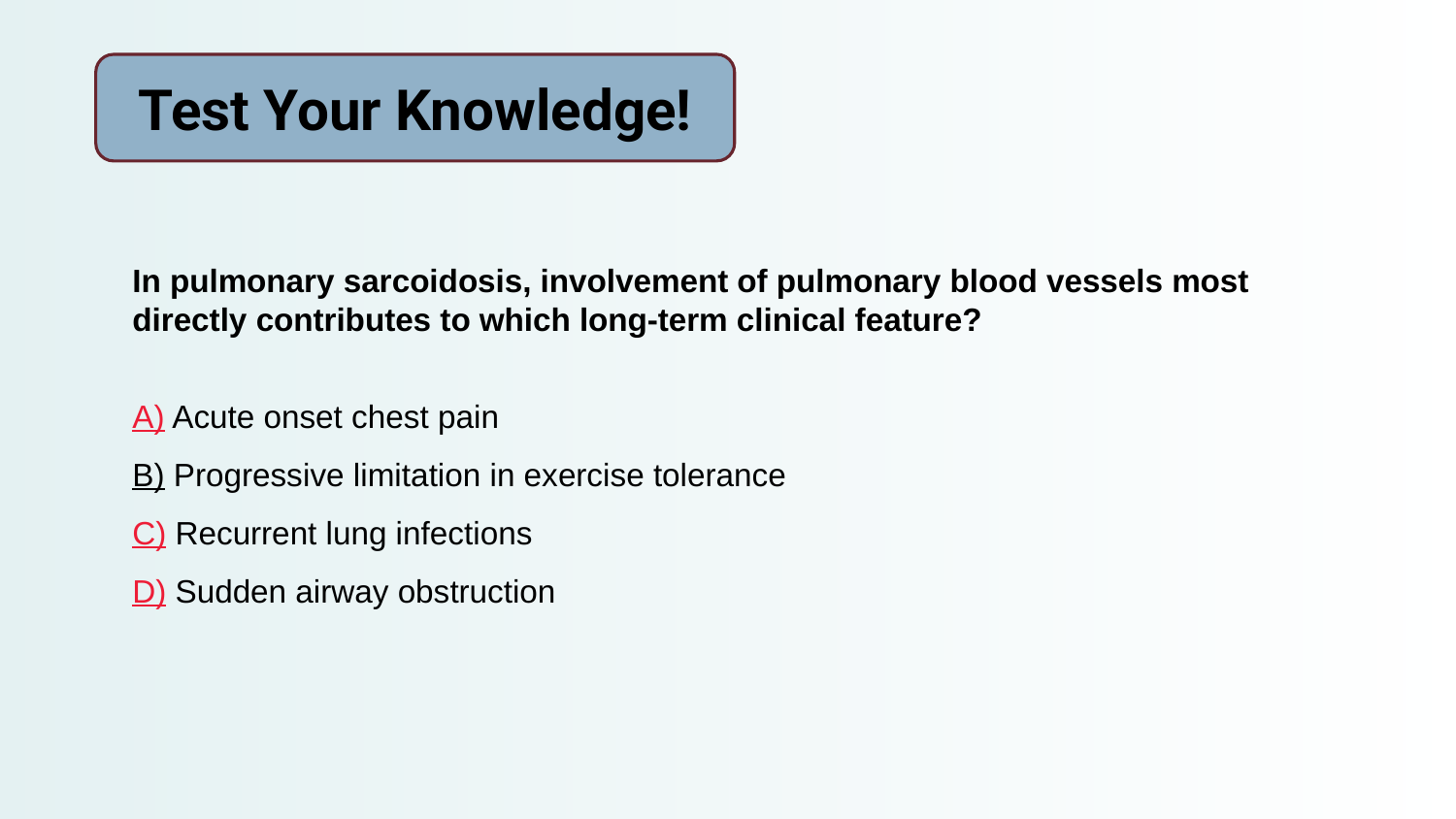

Test Your Knowledge!
In pulmonary sarcoidosis, involvement of pulmonary blood vessels most directly contributes to which long-term clinical feature?

A) Acute onset chest pain
B) Progressive limitation in exercise tolerance
C) Recurrent lung infections
D) Sudden airway obstruction